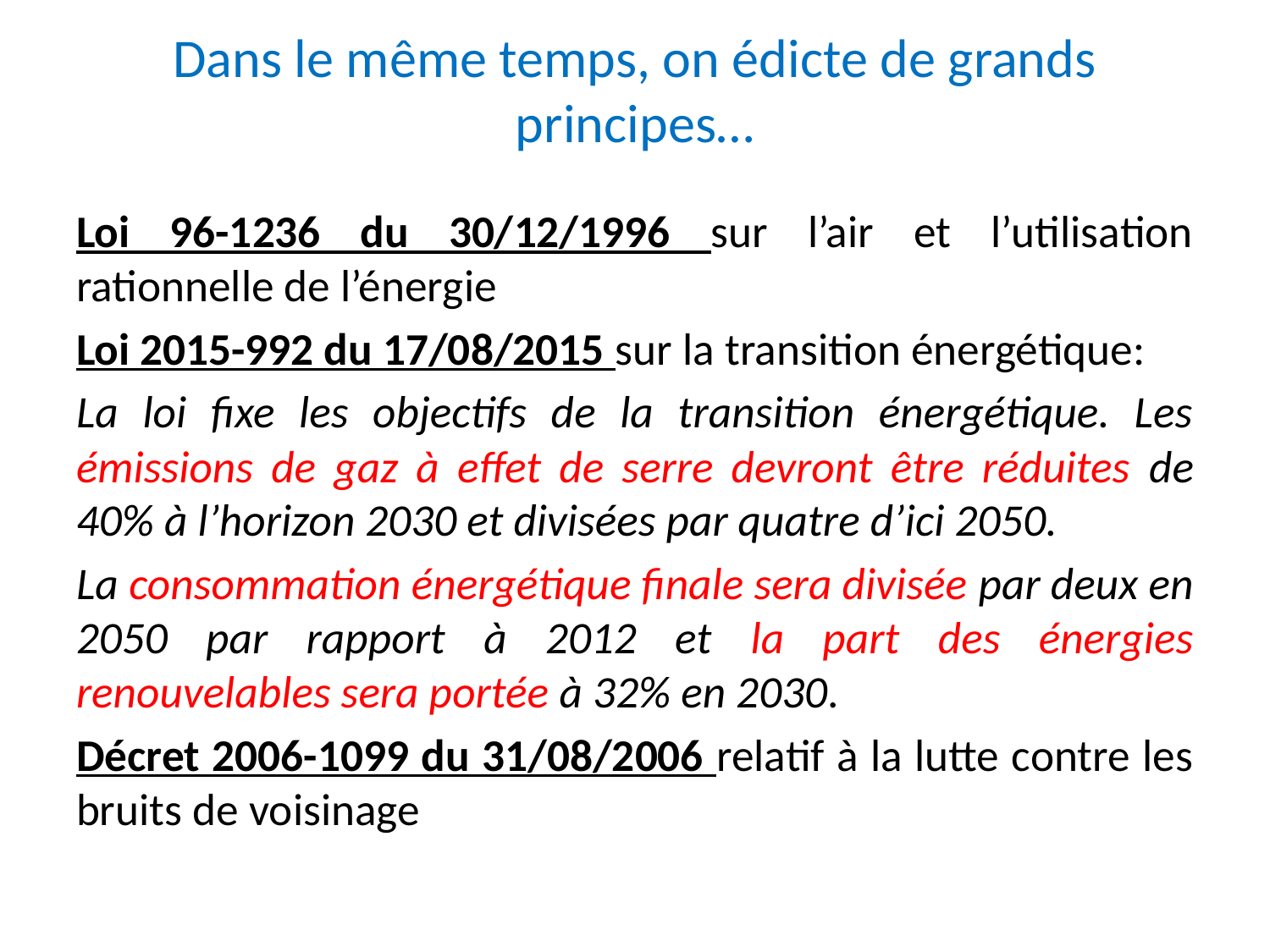

# Dans le même temps, on édicte de grands principes…
Loi 96-1236 du 30/12/1996 sur l’air et l’utilisation rationnelle de l’énergie
Loi 2015-992 du 17/08/2015 sur la transition énergétique:
La loi fixe les objectifs de la transition énergétique. Les émissions de gaz à effet de serre devront être réduites de 40% à l’horizon 2030 et divisées par quatre d’ici 2050.
La consommation énergétique finale sera divisée par deux en 2050 par rapport à 2012 et la part des énergies renouvelables sera portée à 32% en 2030.
Décret 2006-1099 du 31/08/2006 relatif à la lutte contre les bruits de voisinage